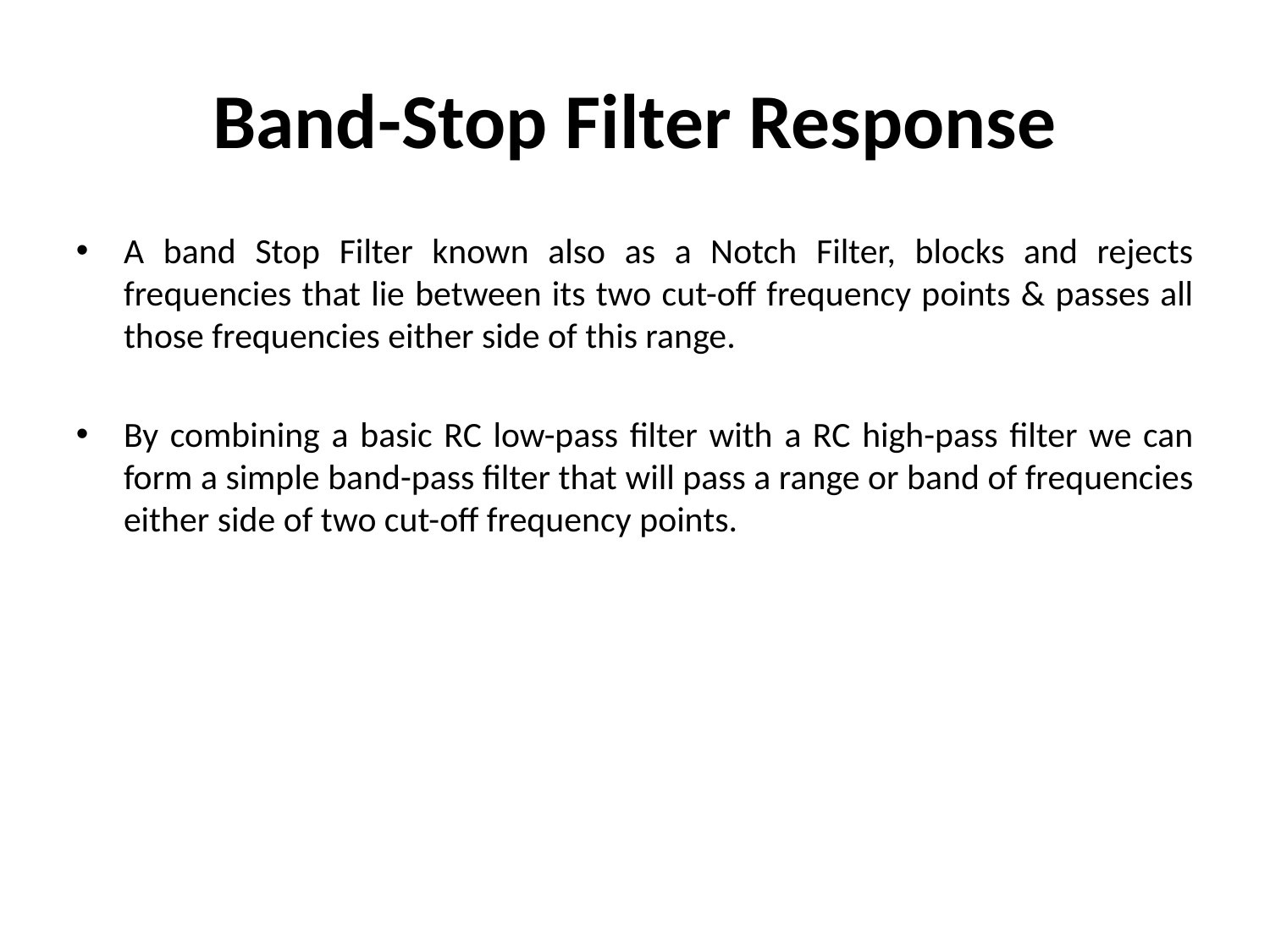

# Band-Stop Filter Response
A band Stop Filter known also as a Notch Filter, blocks and rejects frequencies that lie between its two cut-off frequency points & passes all those frequencies either side of this range.

By combining a basic RC low-pass filter with a RC high-pass filter we can form a simple band-pass filter that will pass a range or band of frequencies either side of two cut-off frequency points.